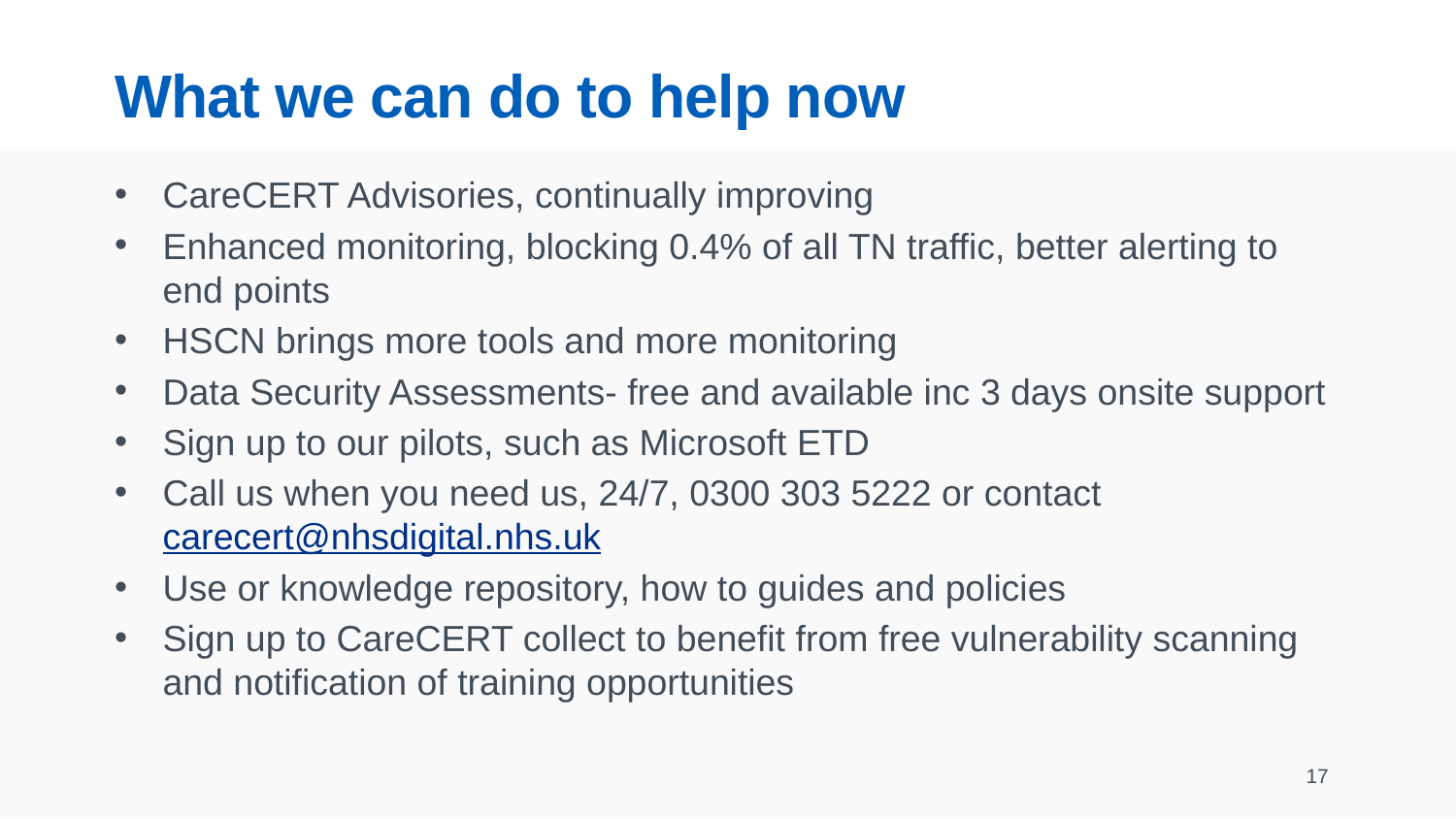

# What we can do to help now
CareCERT Advisories, continually improving
Enhanced monitoring, blocking 0.4% of all TN traffic, better alerting to end points
HSCN brings more tools and more monitoring
Data Security Assessments- free and available inc 3 days onsite support
Sign up to our pilots, such as Microsoft ETD
Call us when you need us, 24/7, 0300 303 5222 or contact carecert@nhsdigital.nhs.uk
Use or knowledge repository, how to guides and policies
Sign up to CareCERT collect to benefit from free vulnerability scanning and notification of training opportunities
17